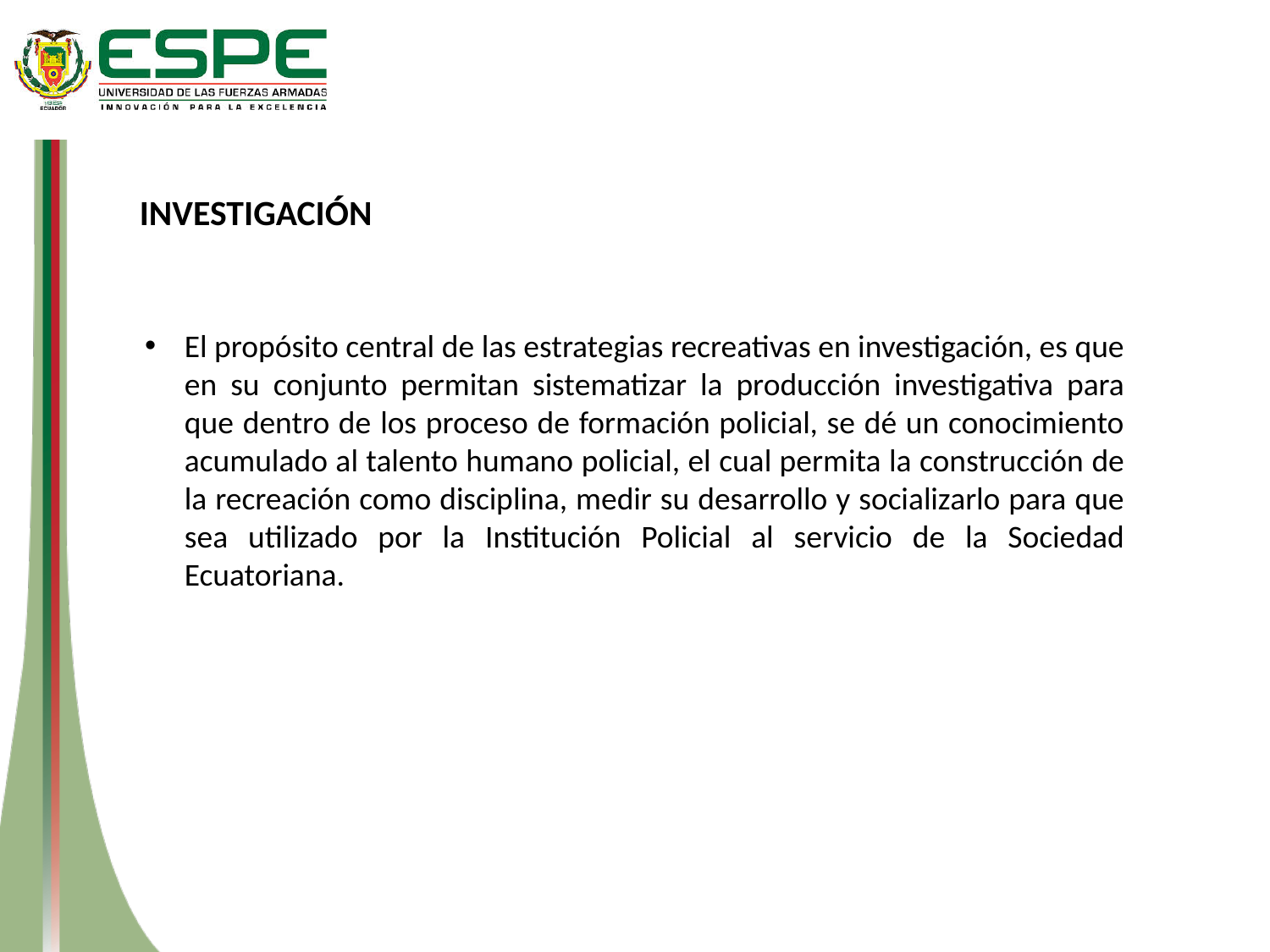

INVESTIGACIÓN
El propósito central de las estrategias recreativas en investigación, es que en su conjunto permitan sistematizar la producción investigativa para que dentro de los proceso de formación policial, se dé un conocimiento acumulado al talento humano policial, el cual permita la construcción de la recreación como disciplina, medir su desarrollo y socializarlo para que sea utilizado por la Institución Policial al servicio de la Sociedad Ecuatoriana.